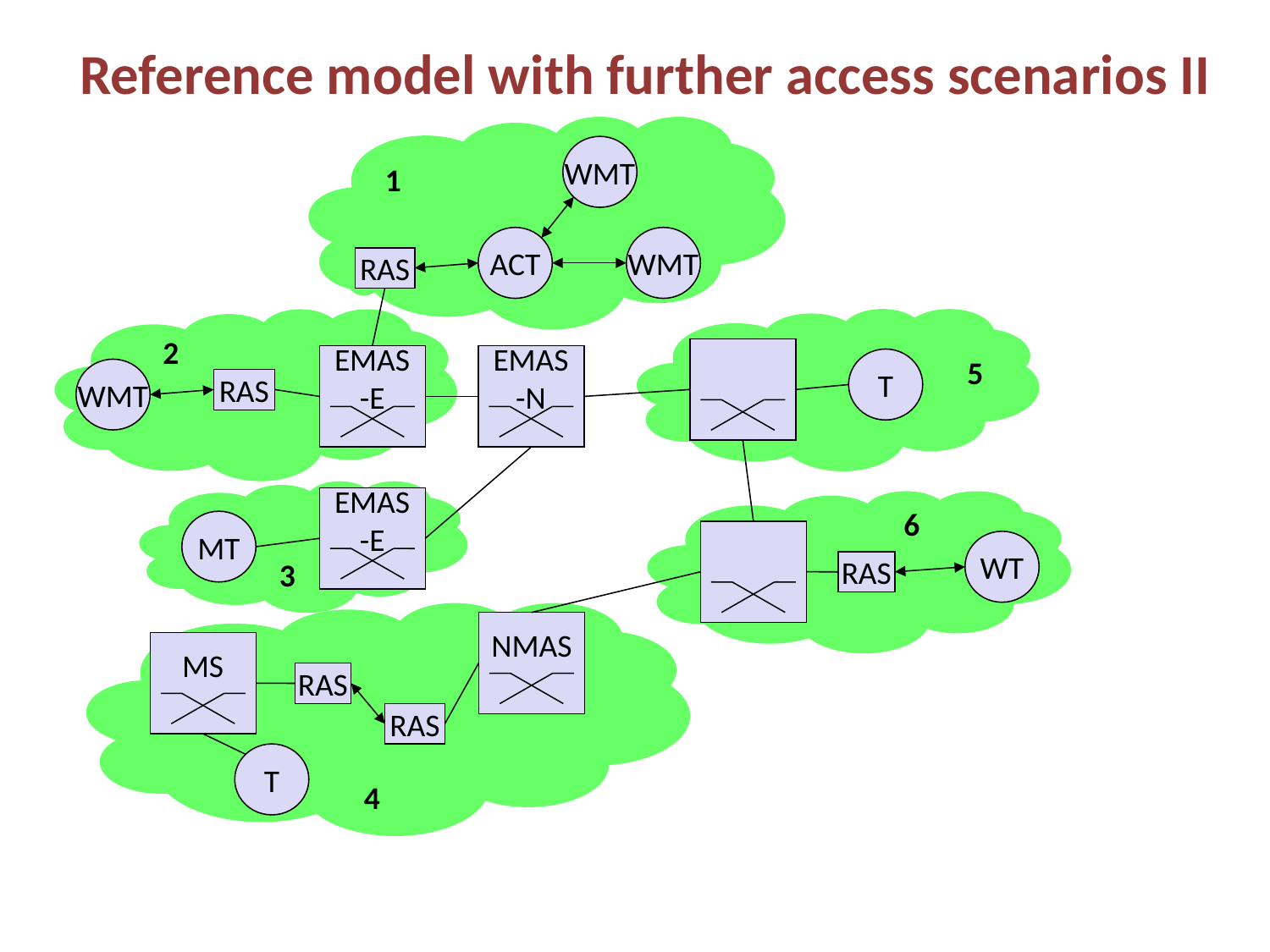

# Reference model with further access scenarios II

WMT
1
ACT
WMT
RAS

2
EMAS
-E
EMAS
-N

5
T
WMT
RAS

EMAS
-E

6
MT

WT
3
RAS

NMAS

MS

RAS
RAS
T
4